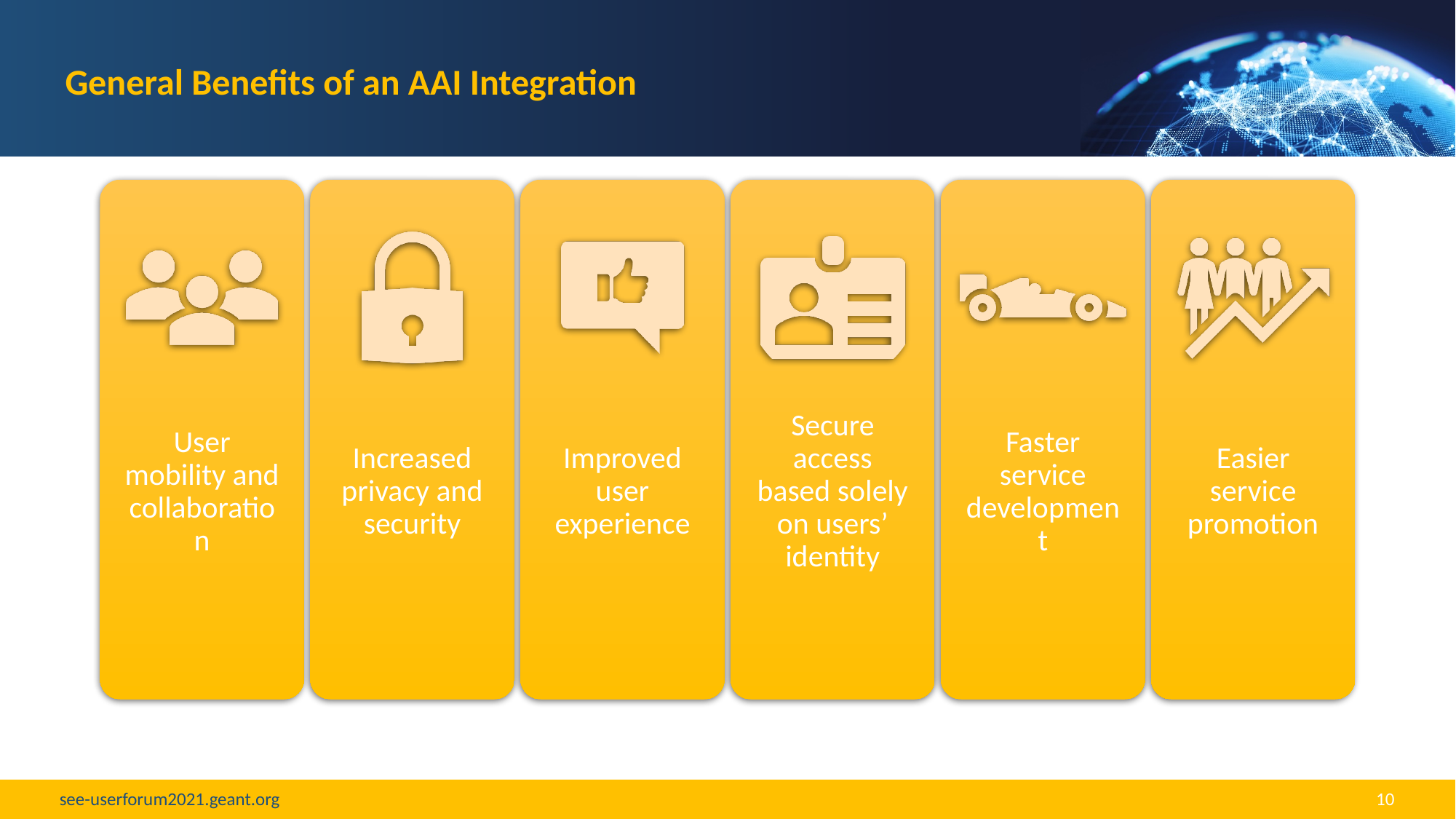

# General Benefits of an AAI Integration
User mobility and collaboration
Increased privacy and security
Improved user experience
Secure access based solely on users’ identity
Faster service development
Easier service promotion
10